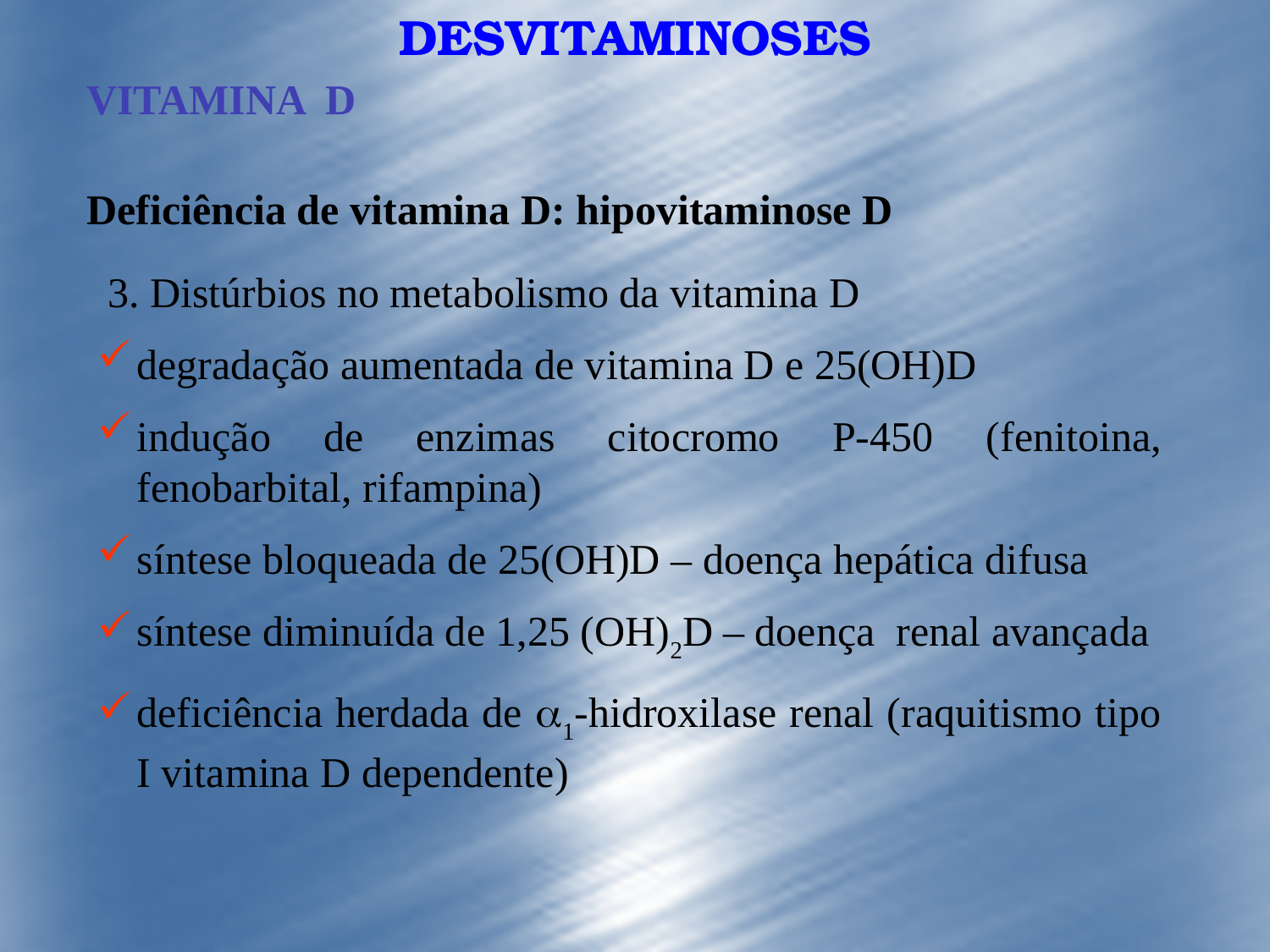

DESVITAMINOSES
VITAMINA  D
Deficiência de vitamina D: hipovitaminose D
 3. Distúrbios no metabolismo da vitamina D
degradação aumentada de vitamina D e 25(OH)D
indução de enzimas citocromo P-450 (fenitoina, fenobarbital, rifampina)
síntese bloqueada de 25(OH)D – doença hepática difusa
síntese diminuída de 1,25 (OH)2D – doença  renal avançada
deficiência herdada de α1-hidroxilase renal (raquitismo tipo I vitamina D dependente)